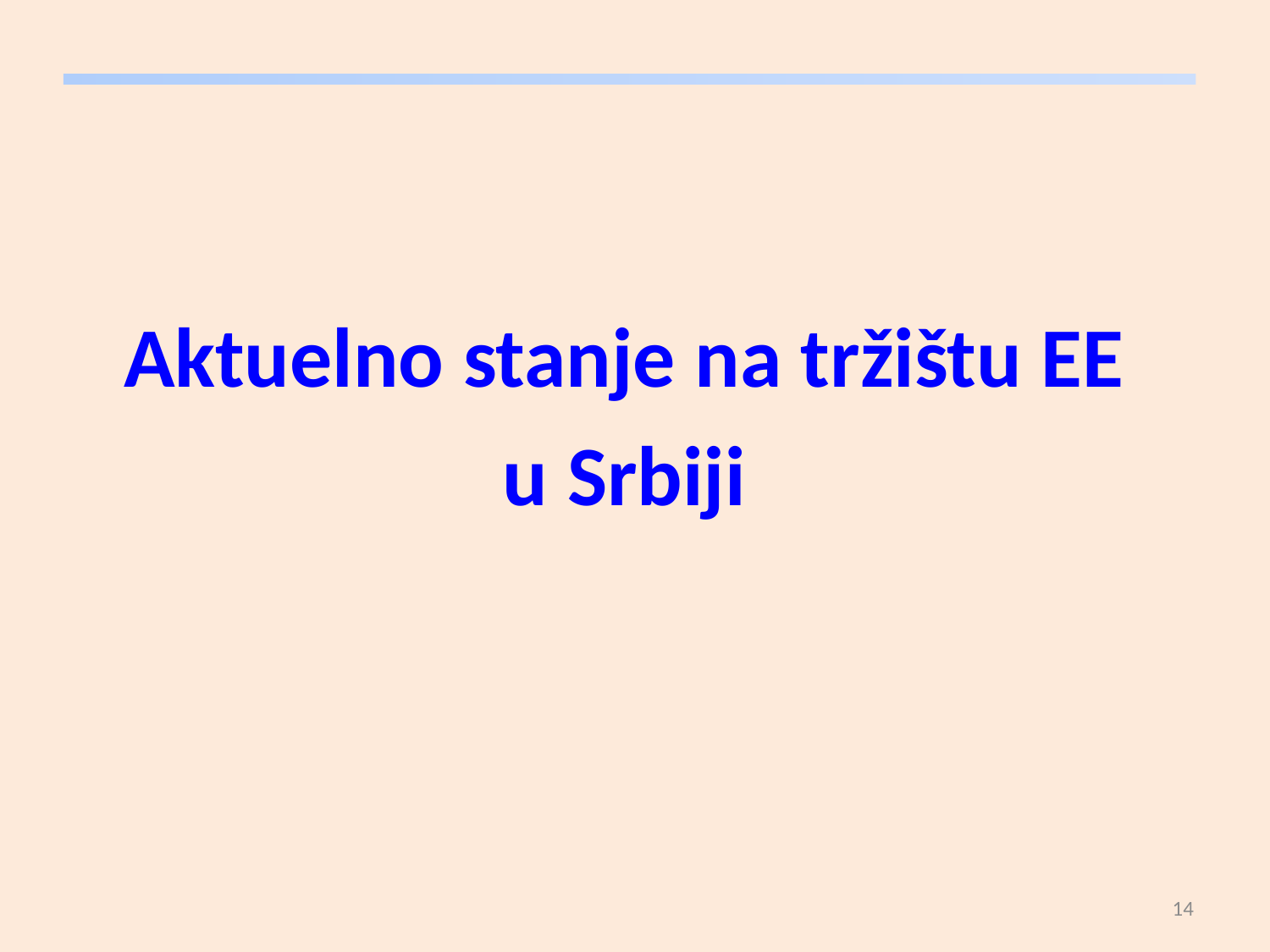

Aktuelno stanje na tržištu EE
u Srbiji
14